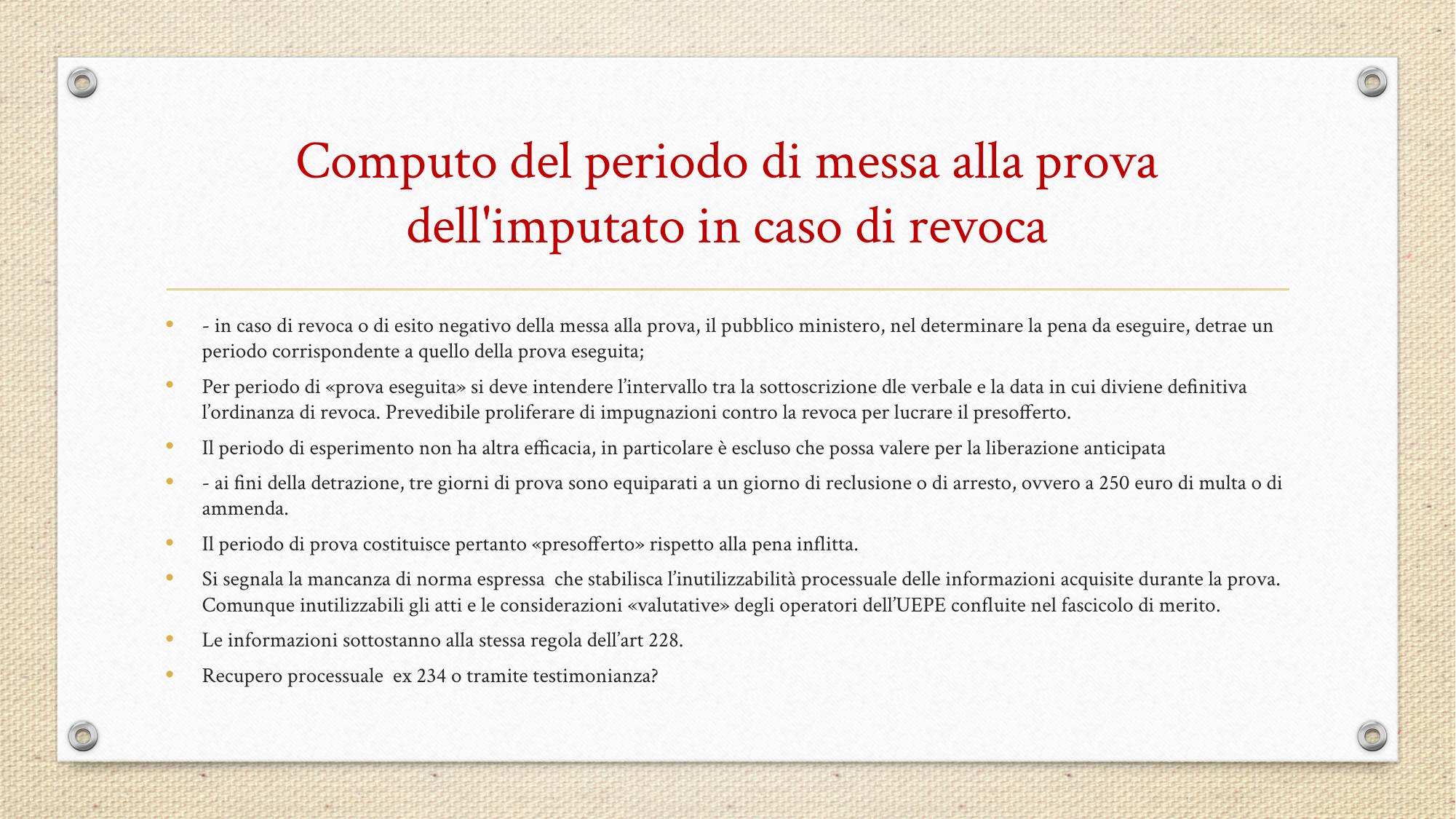

# Computo del periodo di messa alla prova dell'imputato in caso di revoca
- in caso di revoca o di esito negativo della messa alla prova, il pubblico ministero, nel determinare la pena da eseguire, detrae un periodo corrispondente a quello della prova eseguita;
Per periodo di «prova eseguita» si deve intendere l’intervallo tra la sottoscrizione dle verbale e la data in cui diviene definitiva l’ordinanza di revoca. Prevedibile proliferare di impugnazioni contro la revoca per lucrare il presofferto.
Il periodo di esperimento non ha altra efficacia, in particolare è escluso che possa valere per la liberazione anticipata
- ai fini della detrazione, tre giorni di prova sono equiparati a un giorno di reclusione o di arresto, ovvero a 250 euro di multa o di ammenda.
Il periodo di prova costituisce pertanto «presofferto» rispetto alla pena inflitta.
Si segnala la mancanza di norma espressa  che stabilisca l’inutilizzabilità processuale delle informazioni acquisite durante la prova. Comunque inutilizzabili gli atti e le considerazioni «valutative» degli operatori dell’UEPE confluite nel fascicolo di merito.
Le informazioni sottostanno alla stessa regola dell’art 228.
Recupero processuale  ex 234 o tramite testimonianza?